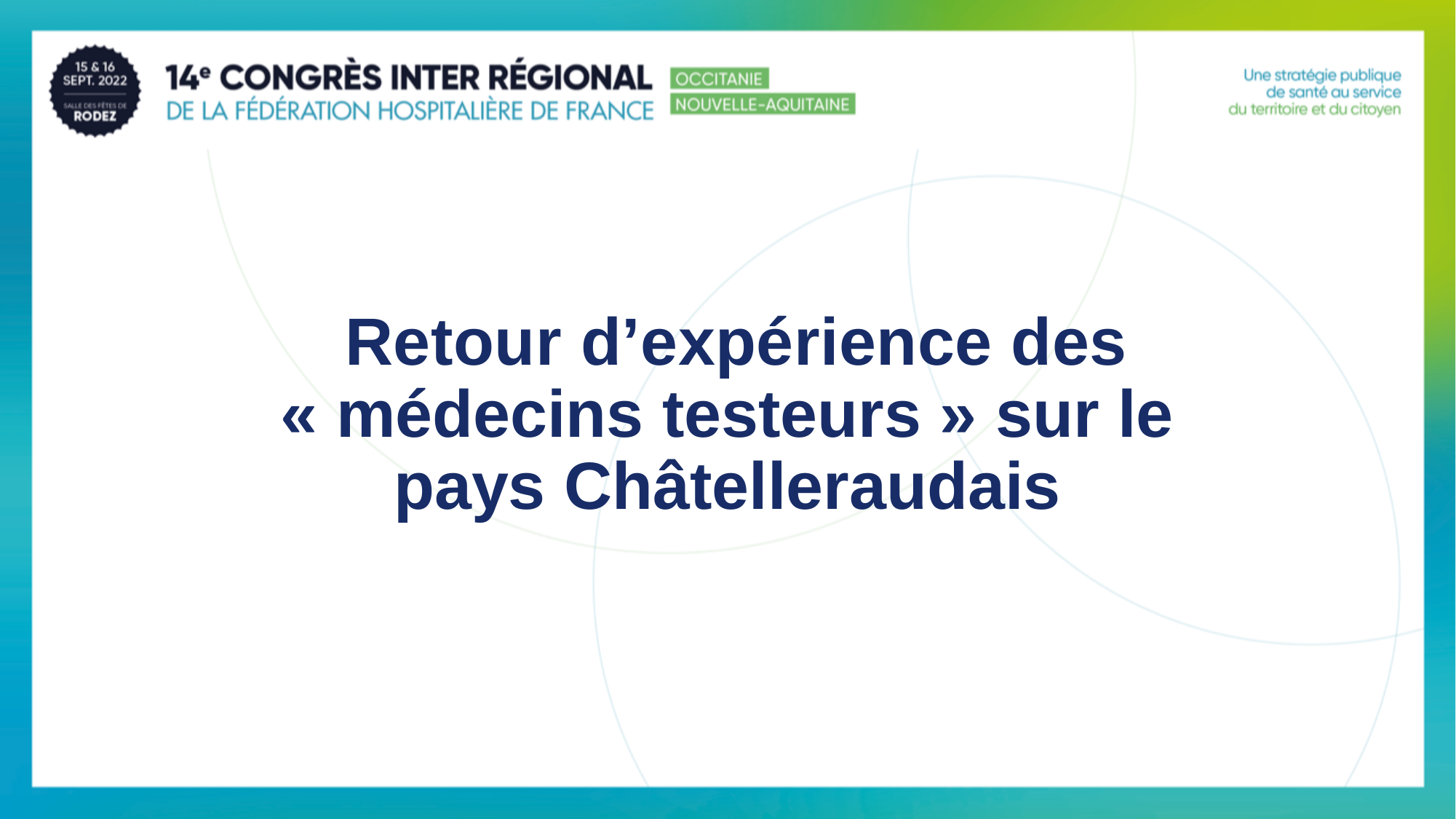

Retour d’expérience des « médecins testeurs » sur le pays Châtelleraudais